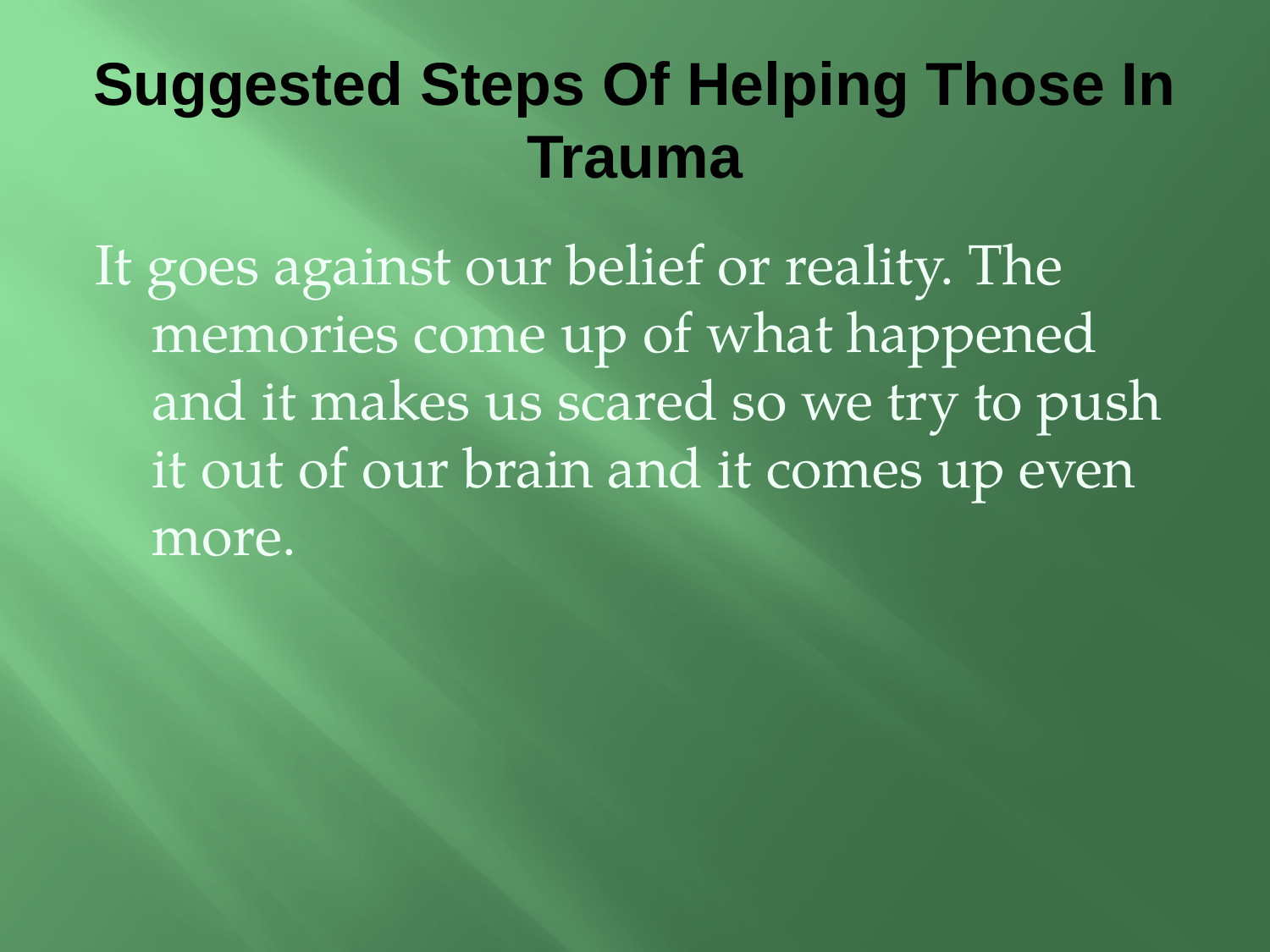

# Suggested Steps Of Helping Those In Trauma
It goes against our belief or reality. The memories come up of what happened and it makes us scared so we try to push it out of our brain and it comes up even more.